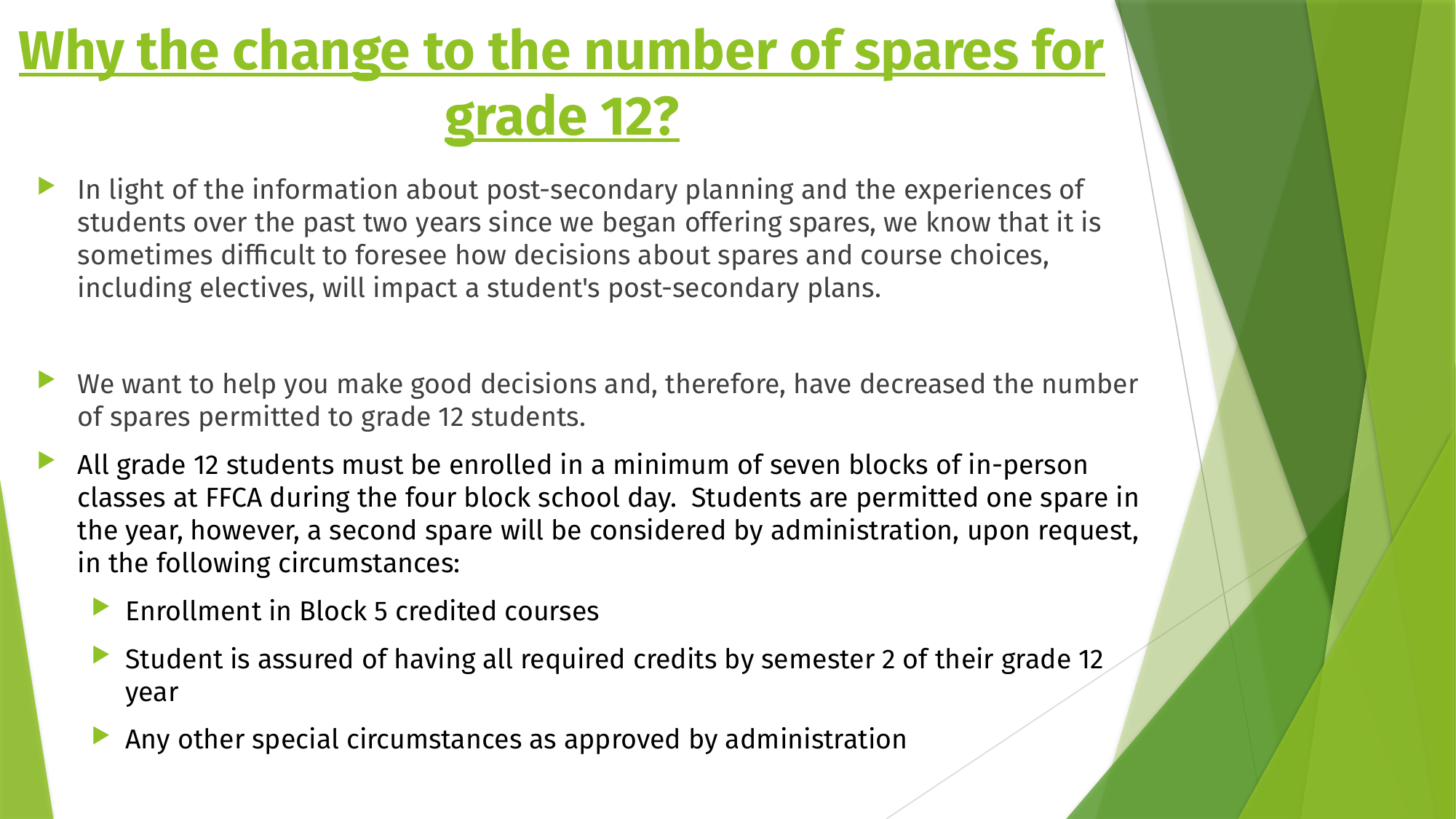

# Why the change to the number of spares for grade 12?
In light of the information about post-secondary planning and the experiences of students over the past two years since we began offering spares, we know that it is sometimes difficult to foresee how decisions about spares and course choices, including electives, will impact a student's post-secondary plans.

We want to help you make good decisions and, therefore, have decreased the number of spares permitted to grade 12 students.
All grade 12 students must be enrolled in a minimum of seven blocks of in-person classes at FFCA during the four block school day.  Students are permitted one spare in the year, however, a second spare will be considered by administration, upon request, in the following circumstances:
Enrollment in Block 5 credited courses
Student is assured of having all required credits by semester 2 of their grade 12 year
Any other special circumstances as approved by administration